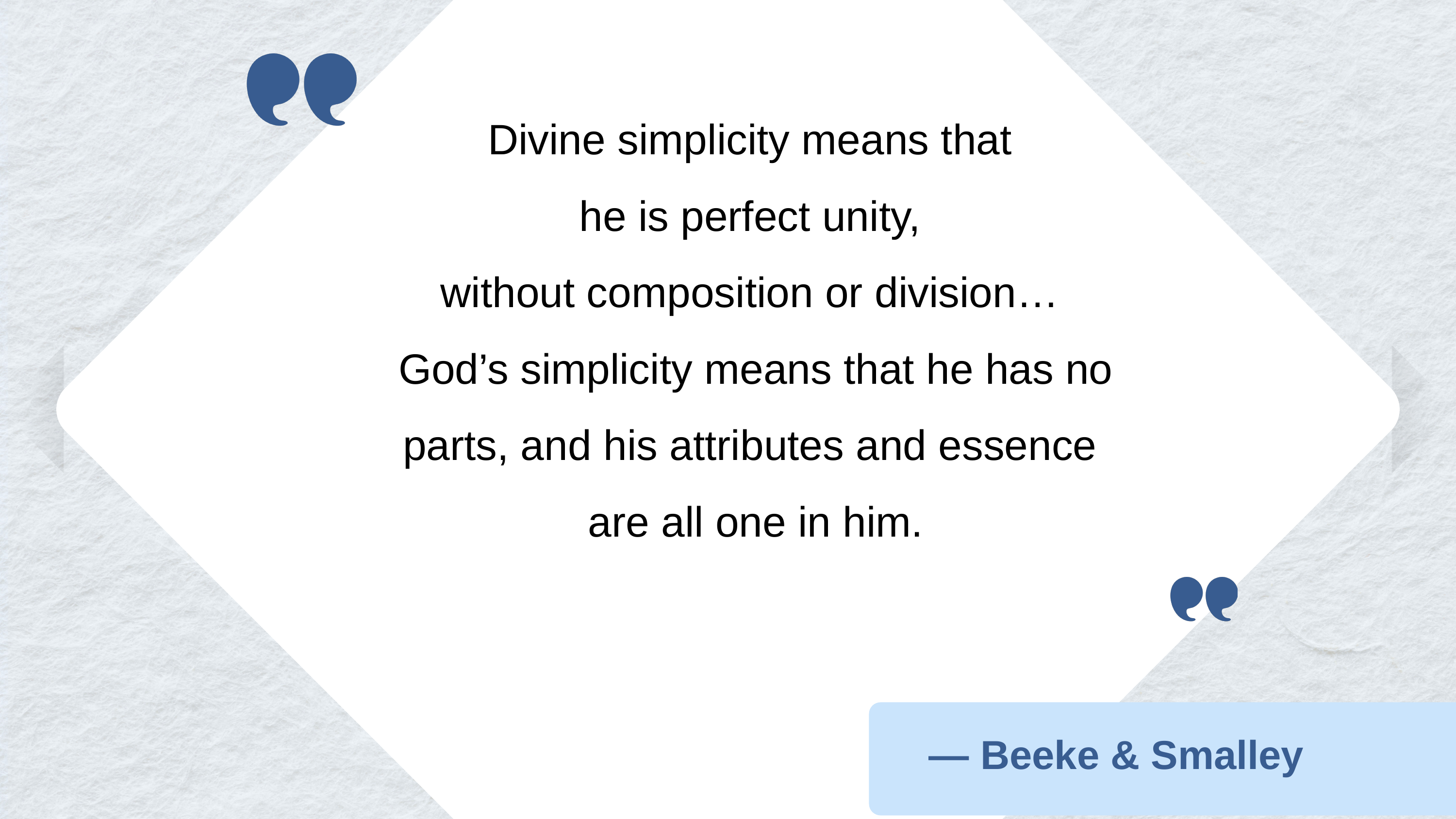

Divine simplicity means that
he is perfect unity,
without composition or division…
God’s simplicity means that he has no parts, and his attributes and essence
are all one in him.

— Beeke & Smalley